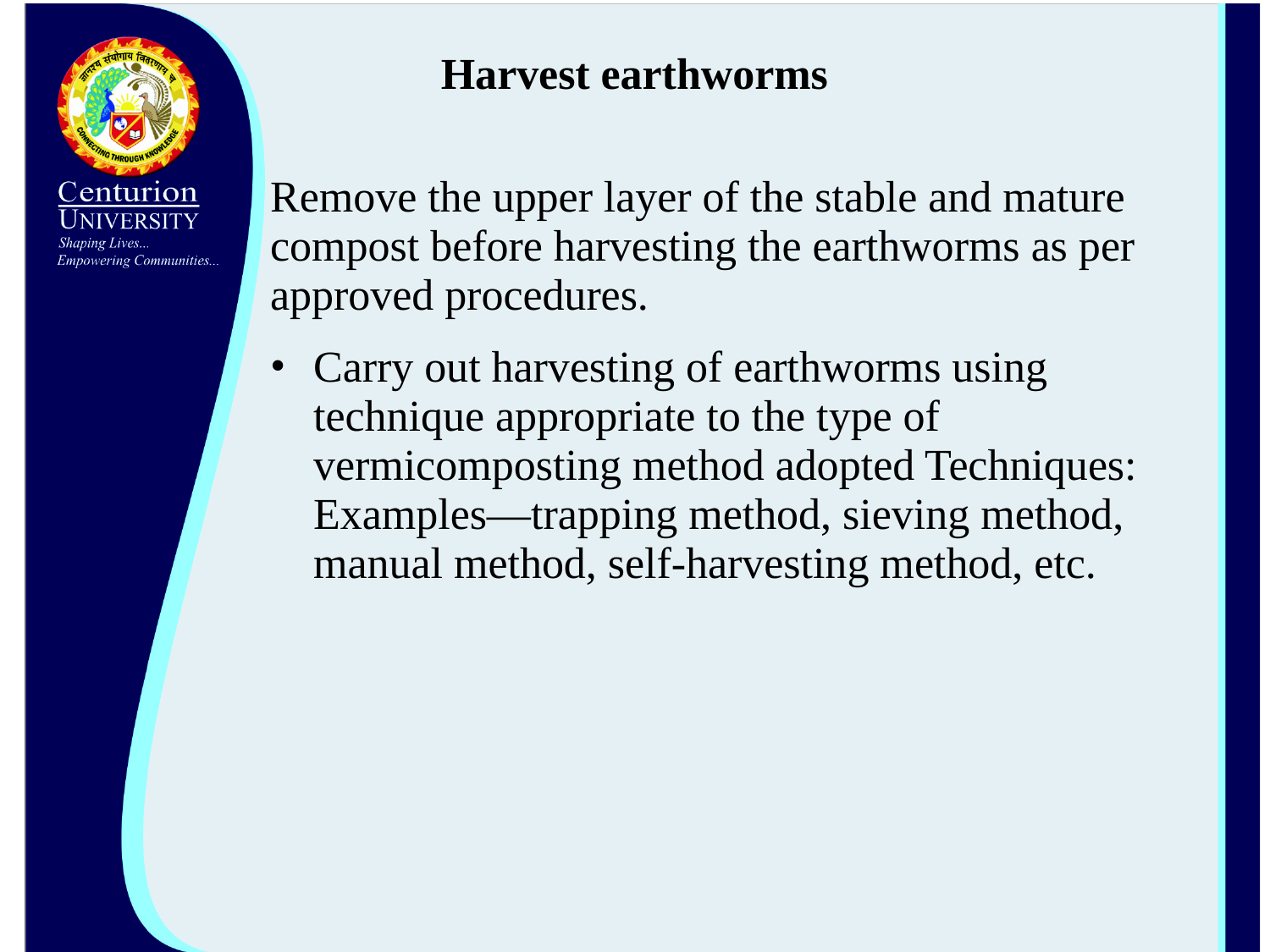

# Harvest earthworms
Remove the upper layer of the stable and mature compost before harvesting the earthworms as per approved procedures.
Carry out harvesting of earthworms using technique appropriate to the type of vermicomposting method adopted Techniques: Examples—trapping method, sieving method, manual method, self-harvesting method, etc.